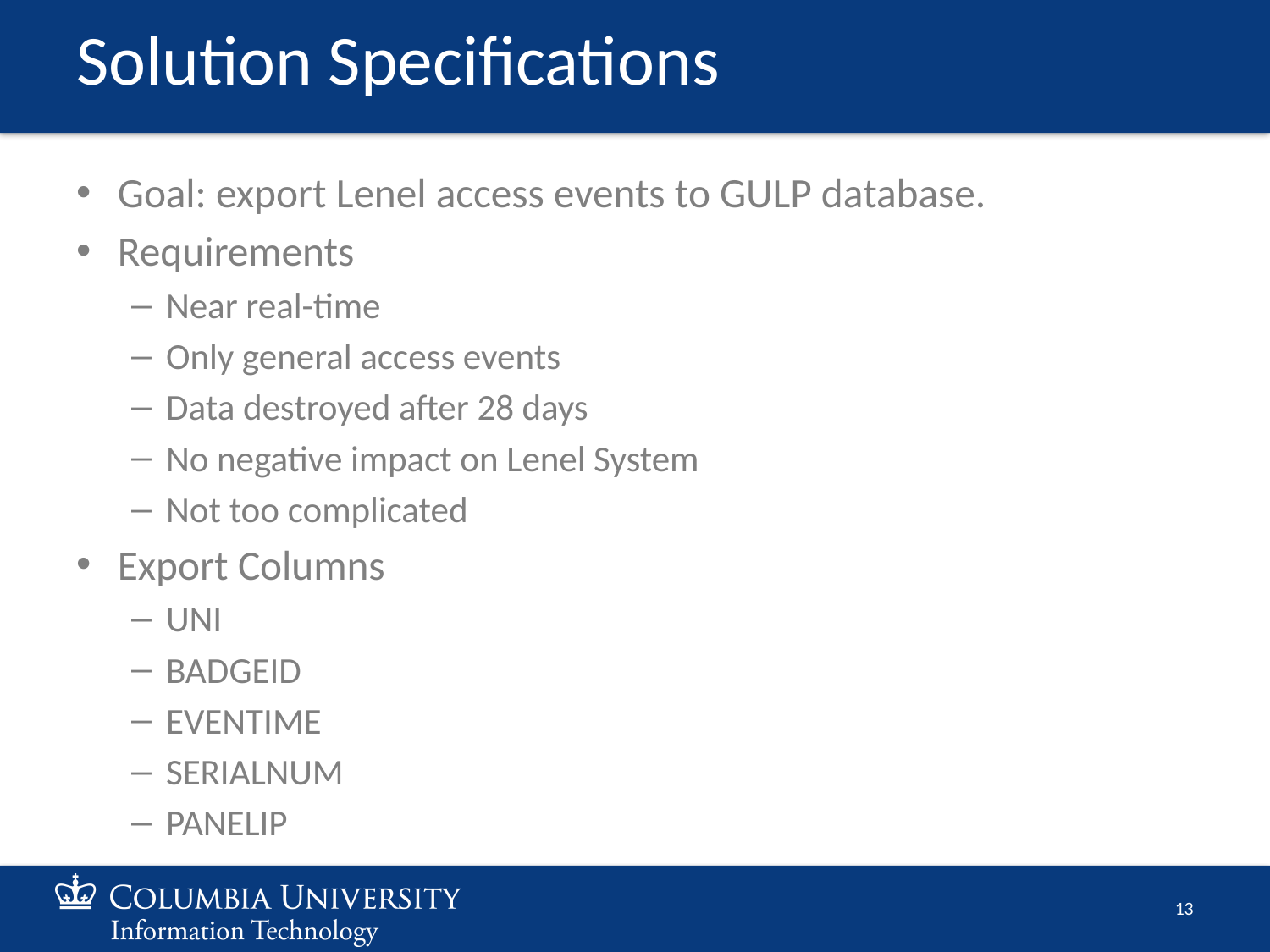

# Solution Specifications
Goal: export Lenel access events to GULP database.
Requirements
Near real-time
Only general access events
Data destroyed after 28 days
No negative impact on Lenel System
Not too complicated
Export Columns
UNI
BADGEID
EVENTIME
SERIALNUM
PANELIP

13